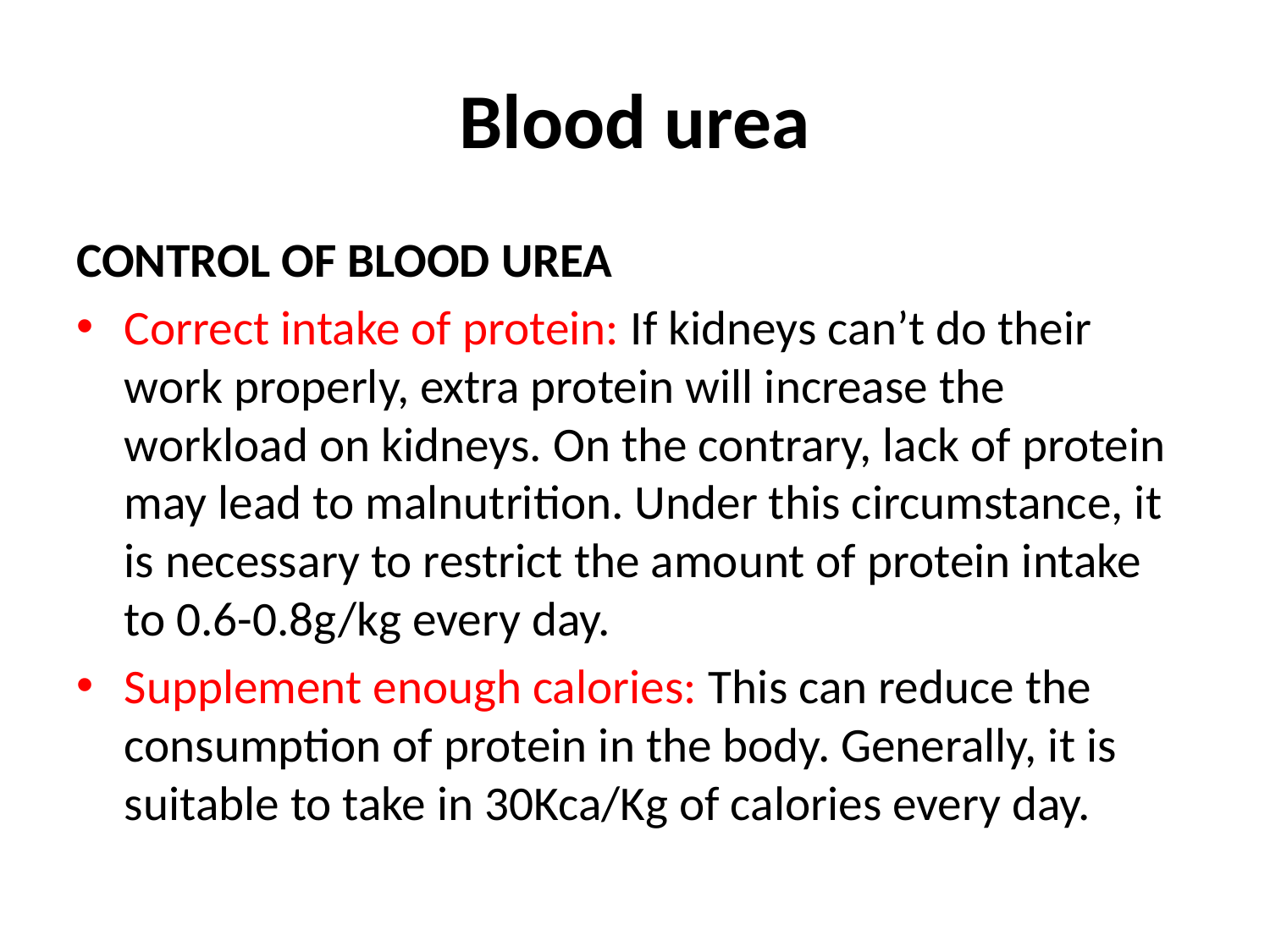

# Blood urea
CONTROL OF BLOOD UREA
Correct intake of protein: If kidneys can’t do their work properly, extra protein will increase the workload on kidneys. On the contrary, lack of protein may lead to malnutrition. Under this circumstance, it is necessary to restrict the amount of protein intake to 0.6-0.8g/kg every day.
Supplement enough calories: This can reduce the consumption of protein in the body. Generally, it is suitable to take in 30Kca/Kg of calories every day.